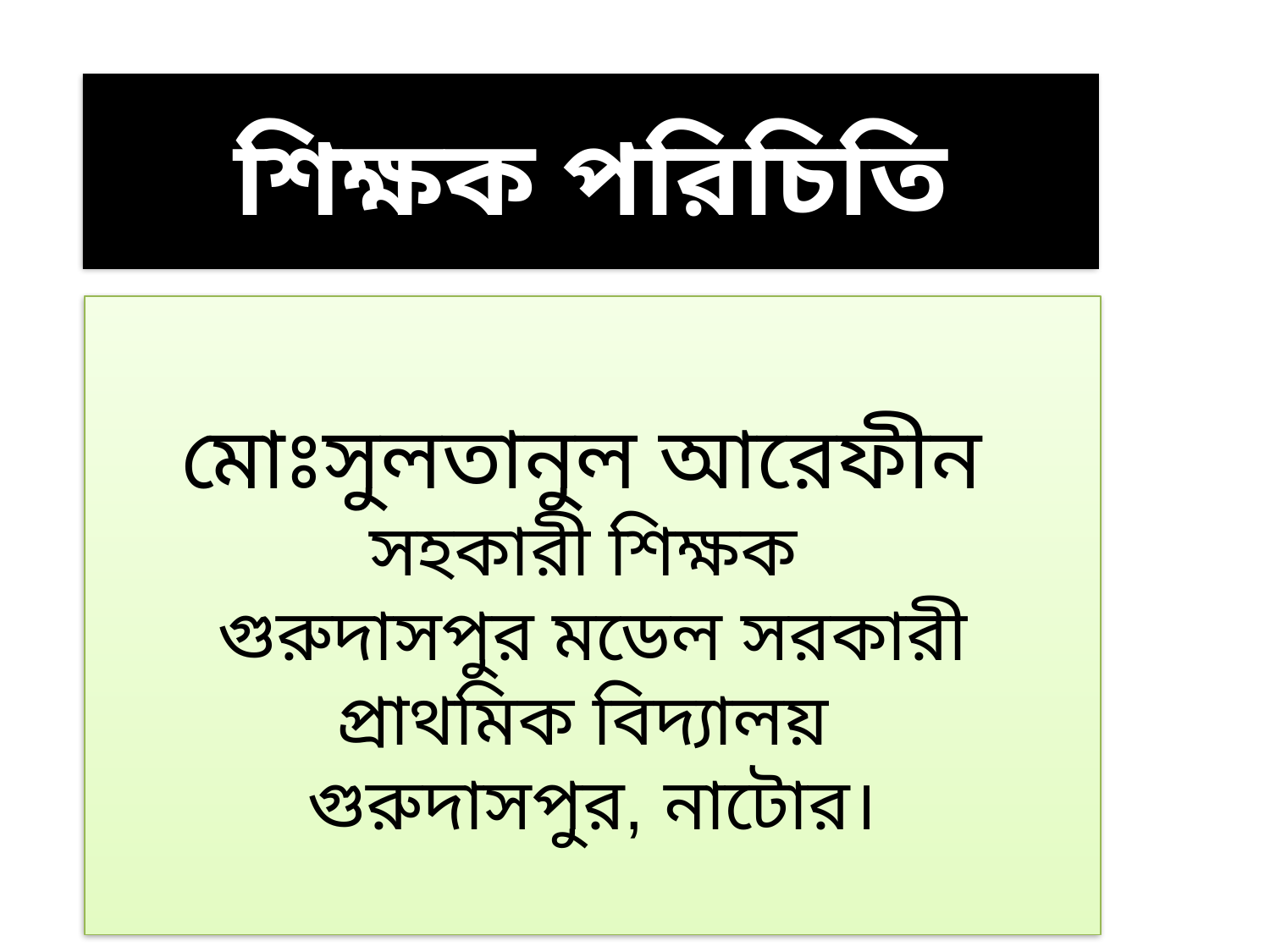

শিক্ষক পরিচিতি

মোঃসুলতানুল আরেফীন
সহকারী শিক্ষক
গুরুদাসপুর মডেল সরকারী প্রাথমিক বিদ্যালয়
গুরুদাসপুর, নাটোর।